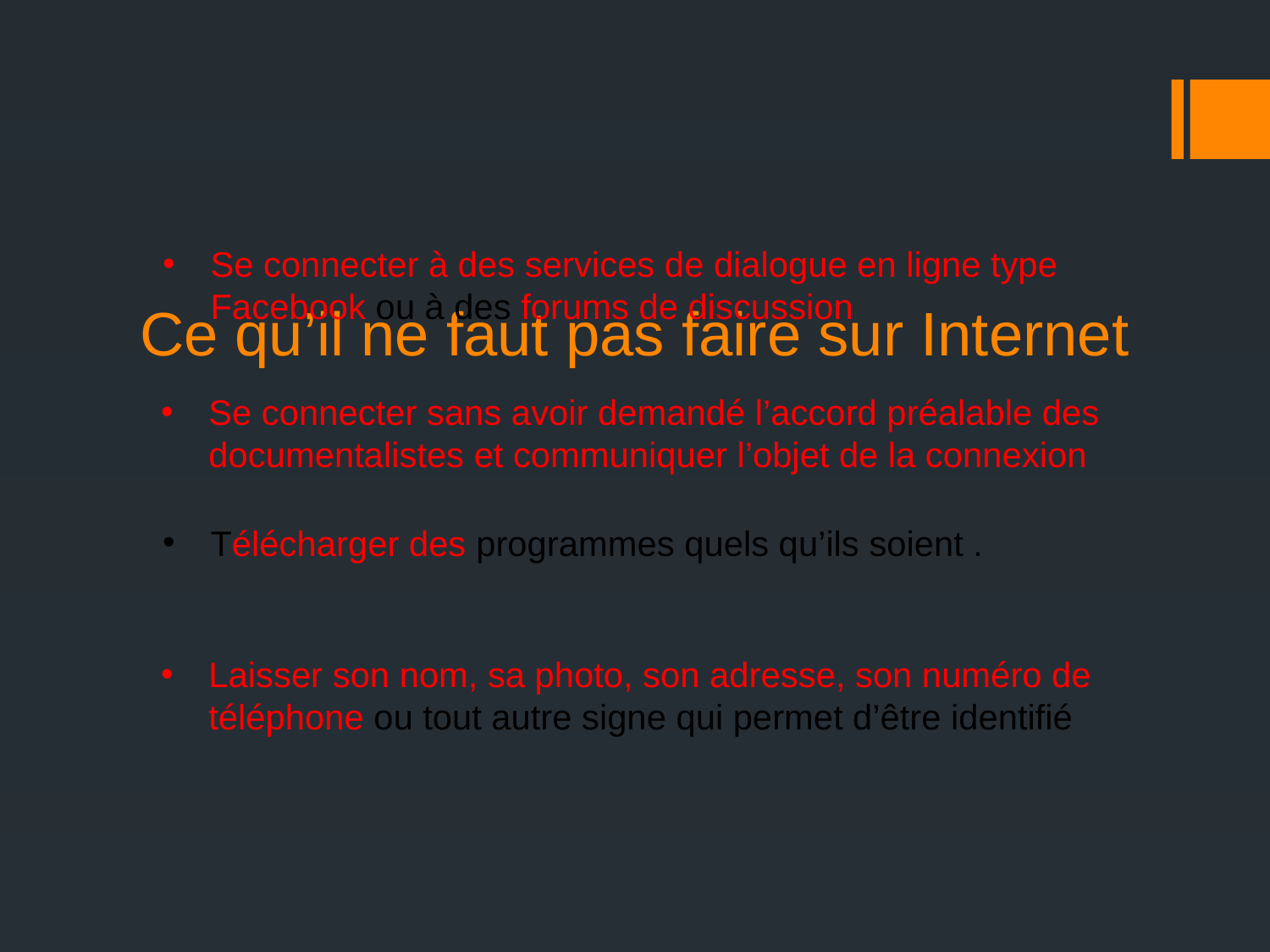

# Ce qu’il ne faut pas faire sur Internet
Se connecter à des services de dialogue en ligne type Facebook ou à des forums de discussion
Se connecter sans avoir demandé l’accord préalable des documentalistes et communiquer l’objet de la connexion
Télécharger des programmes quels qu’ils soient .
Laisser son nom, sa photo, son adresse, son numéro de téléphone ou tout autre signe qui permet d’être identifié